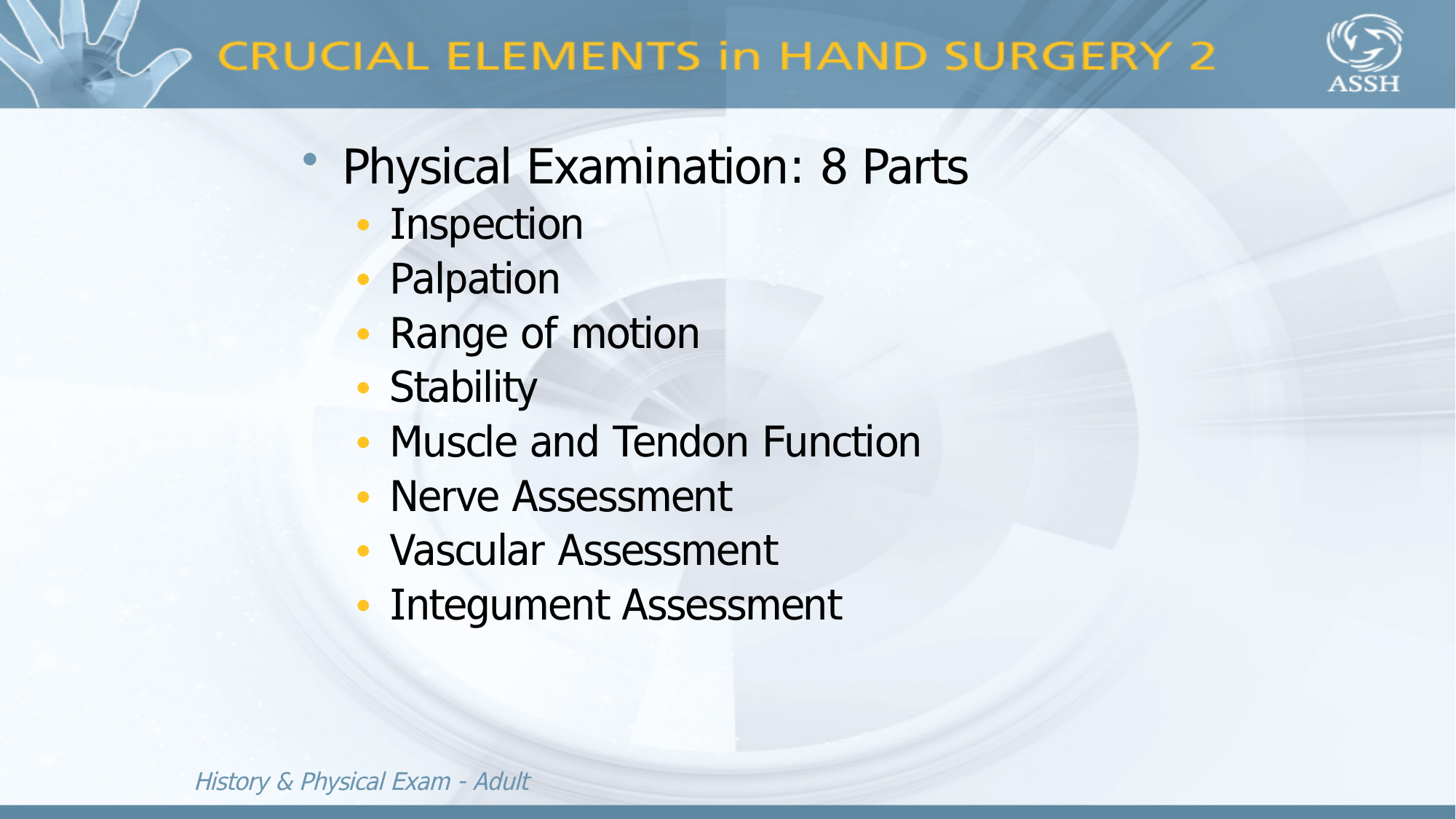

Physical Examination: 8 Parts
Inspection
Palpation
Range of motion
Stability
Muscle and Tendon Function
Nerve Assessment
Vascular Assessment
Integument Assessment

History & Physical Exam - Adult